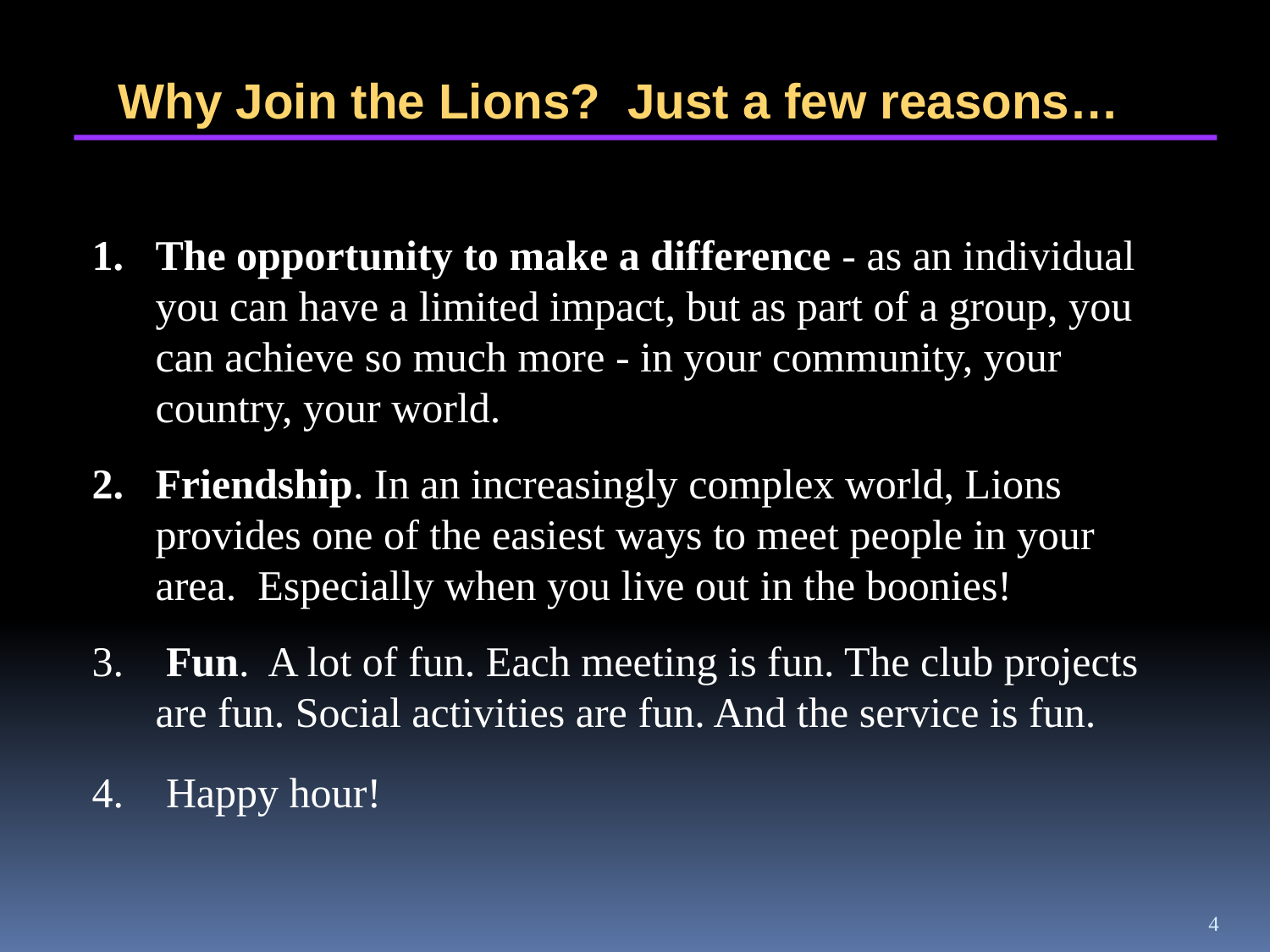

Why Join the Lions?  Just a few reasons…

The opportunity to make a difference - as an individual you can have a limited impact, but as part of a group, you can achieve so much more - in your community, your country, your world.

Friendship. In an increasingly complex world, Lions provides one of the easiest ways to meet people in your area.  Especially when you live out in the boonies!

 Fun.  A lot of fun. Each meeting is fun. The club projects are fun. Social activities are fun. And the service is fun.

4.    Happy hour!

4